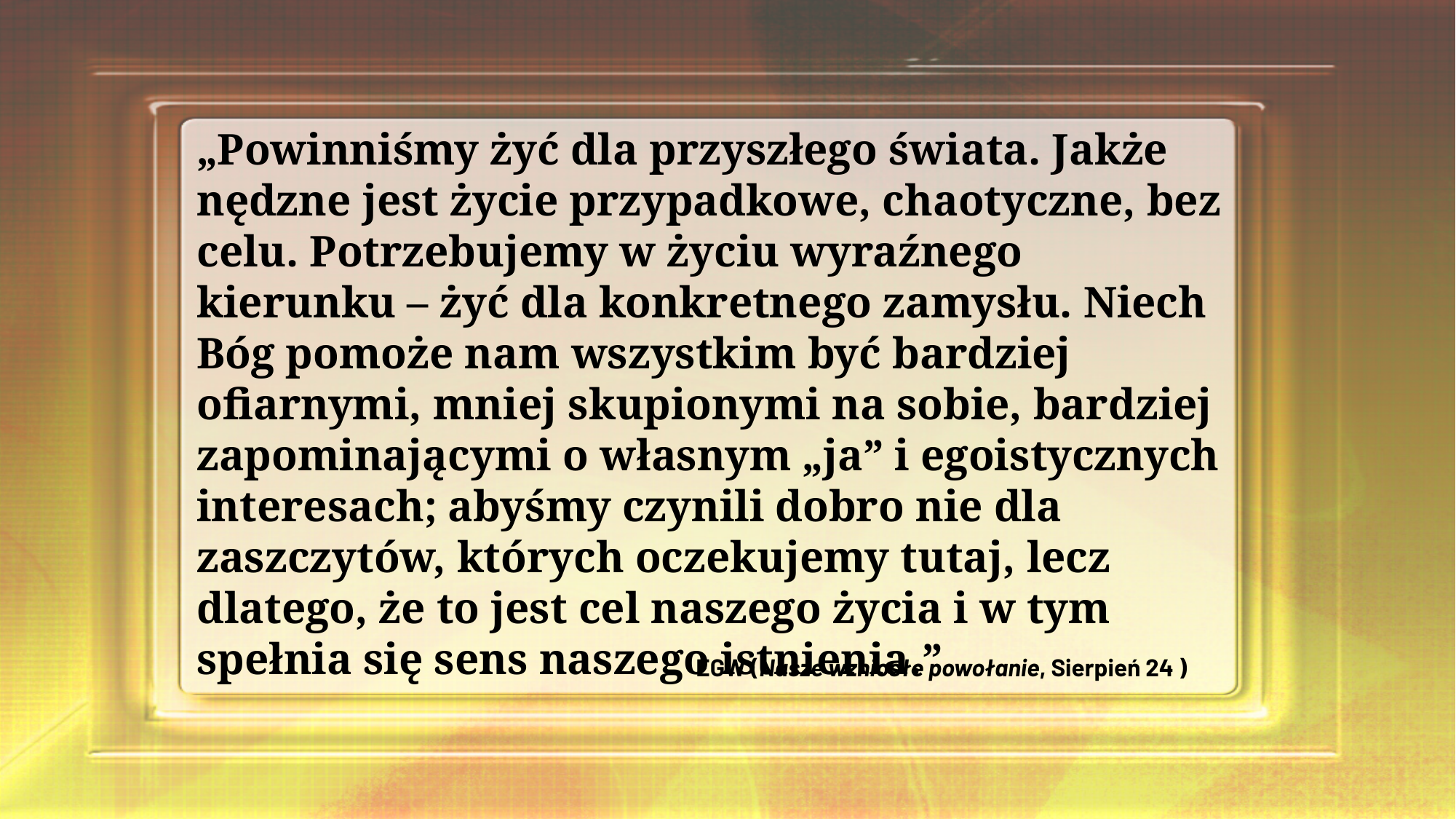

„Powinniśmy żyć dla przyszłego świata. Jakże nędzne jest życie przypadkowe, chaotyczne, bez celu. Potrzebujemy w życiu wyraźnego kierunku – żyć dla konkretnego zamysłu. Niech Bóg pomoże nam wszystkim być bardziej ofiarnymi, mniej skupionymi na sobie, bardziej zapominającymi o własnym „ja” i egoistycznych interesach; abyśmy czynili dobro nie dla zaszczytów, których oczekujemy tutaj, lecz dlatego, że to jest cel naszego życia i w tym spełnia się sens naszego istnienia.”
EGW (Nasze wzniosłe powołanie, Sierpień 24 )